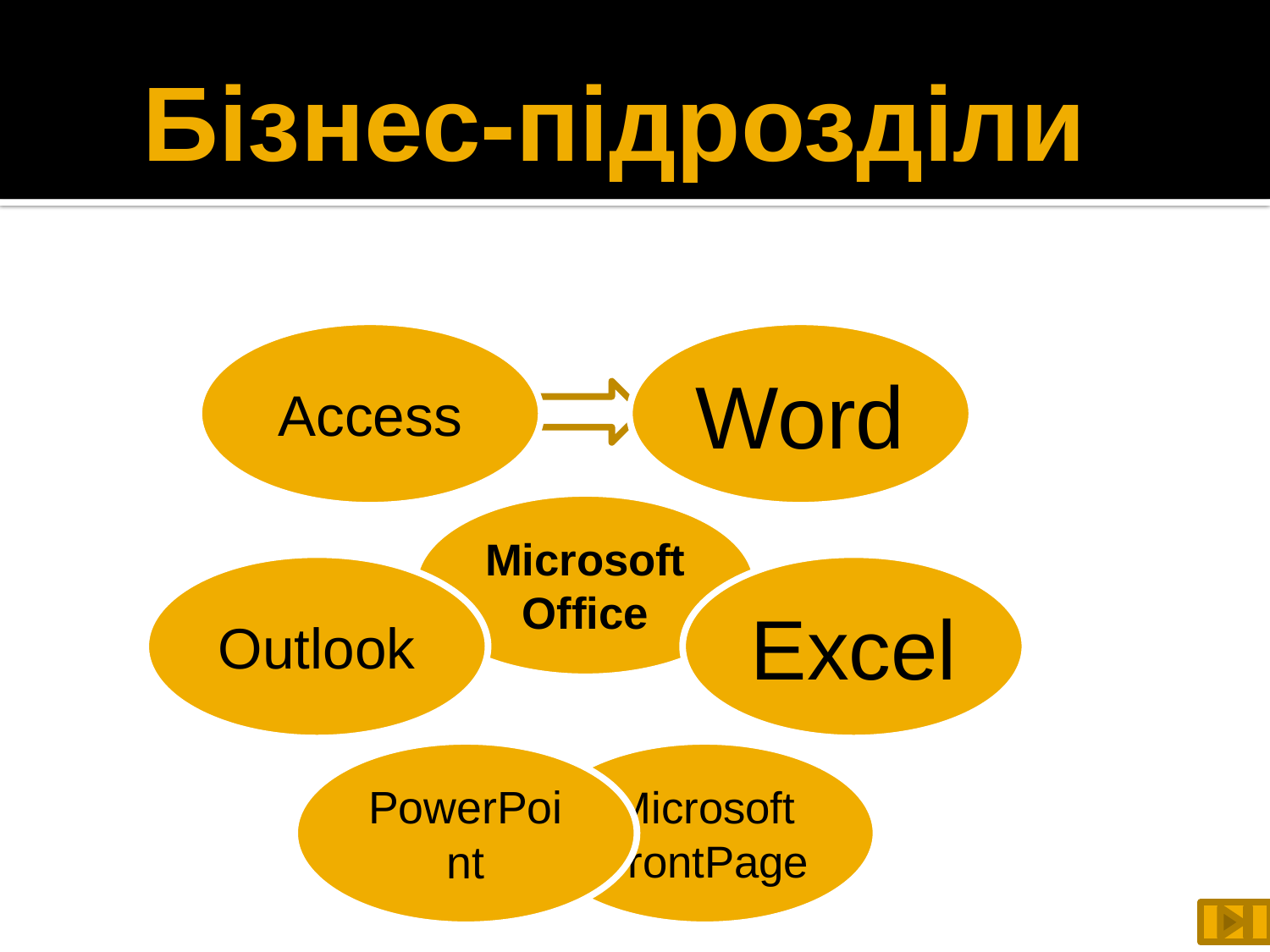

# Бізнес-підрозділи
Microsoft Office
Word
Excel
Outlook
Access
Microsoft FrontPage